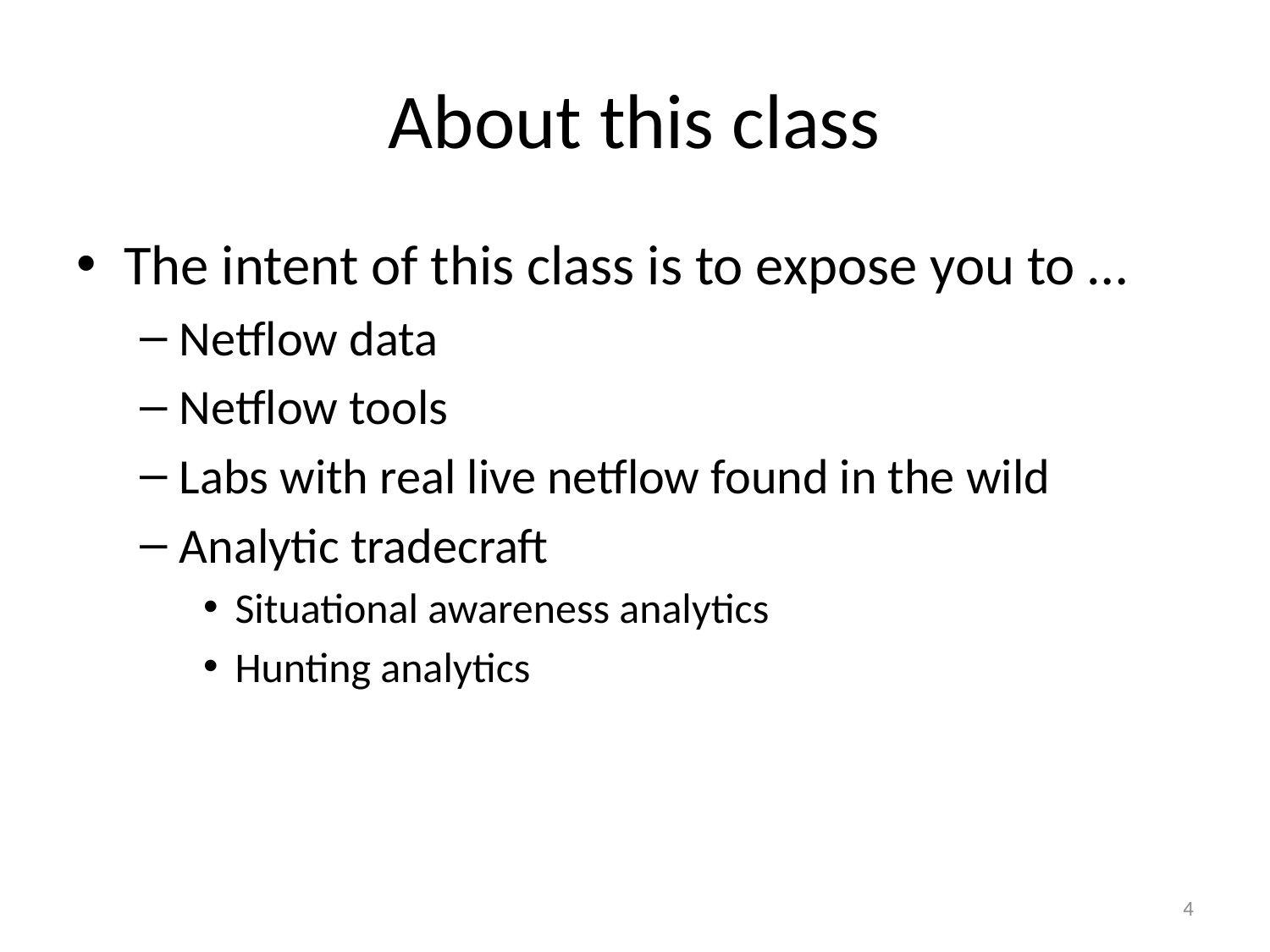

# About this class
The intent of this class is to expose you to …
Netflow data
Netflow tools
Labs with real live netflow found in the wild
Analytic tradecraft
Situational awareness analytics
Hunting analytics
4